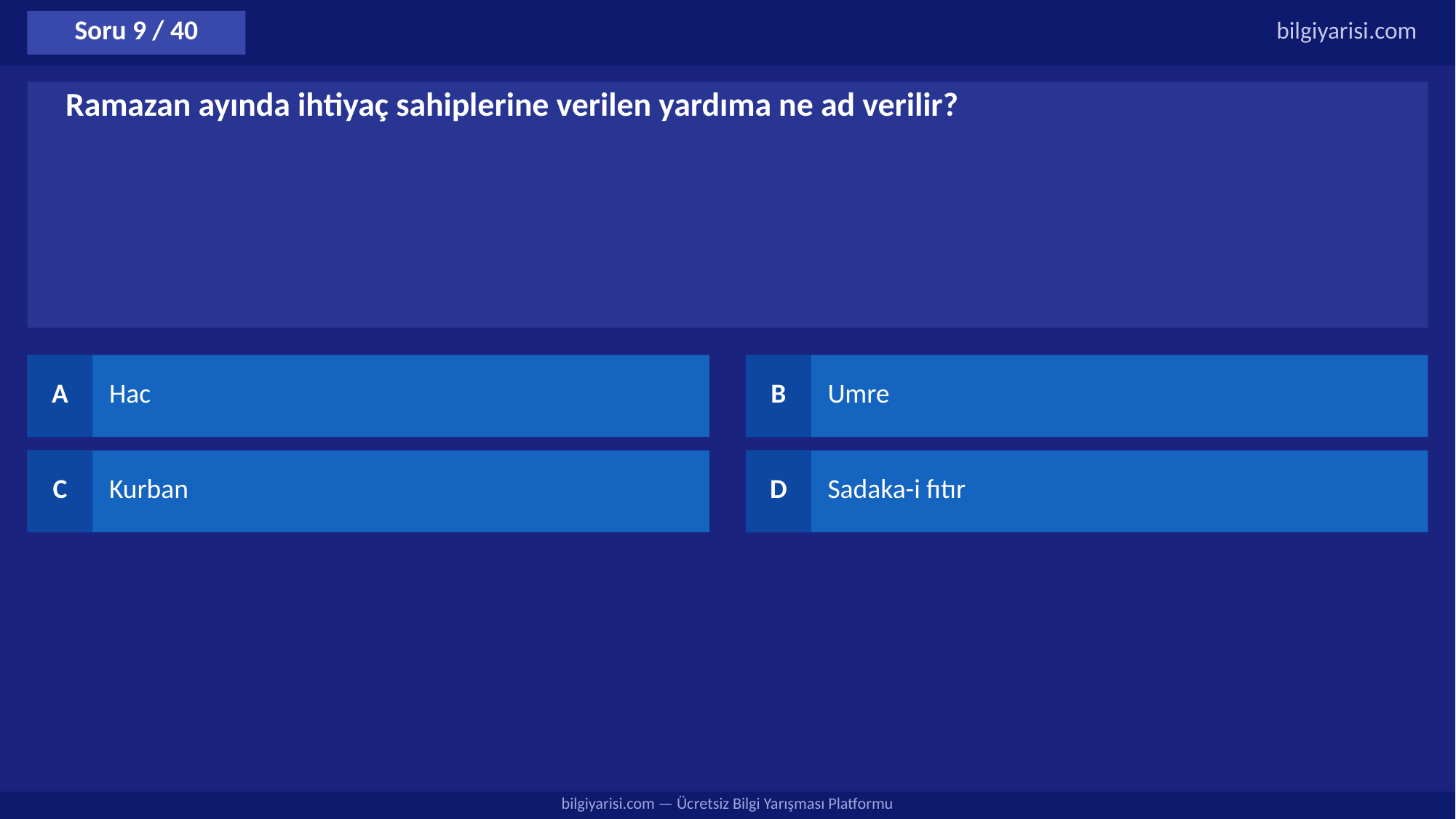

Soru 9 / 40
bilgiyarisi.com

Ramazan ayında ihtiyaç sahiplerine verilen yardıma ne ad verilir?

A
Hac

B
Umre

C
Kurban

D
Sadaka-i fıtır
bilgiyarisi.com — Ücretsiz Bilgi Yarışması Platformu